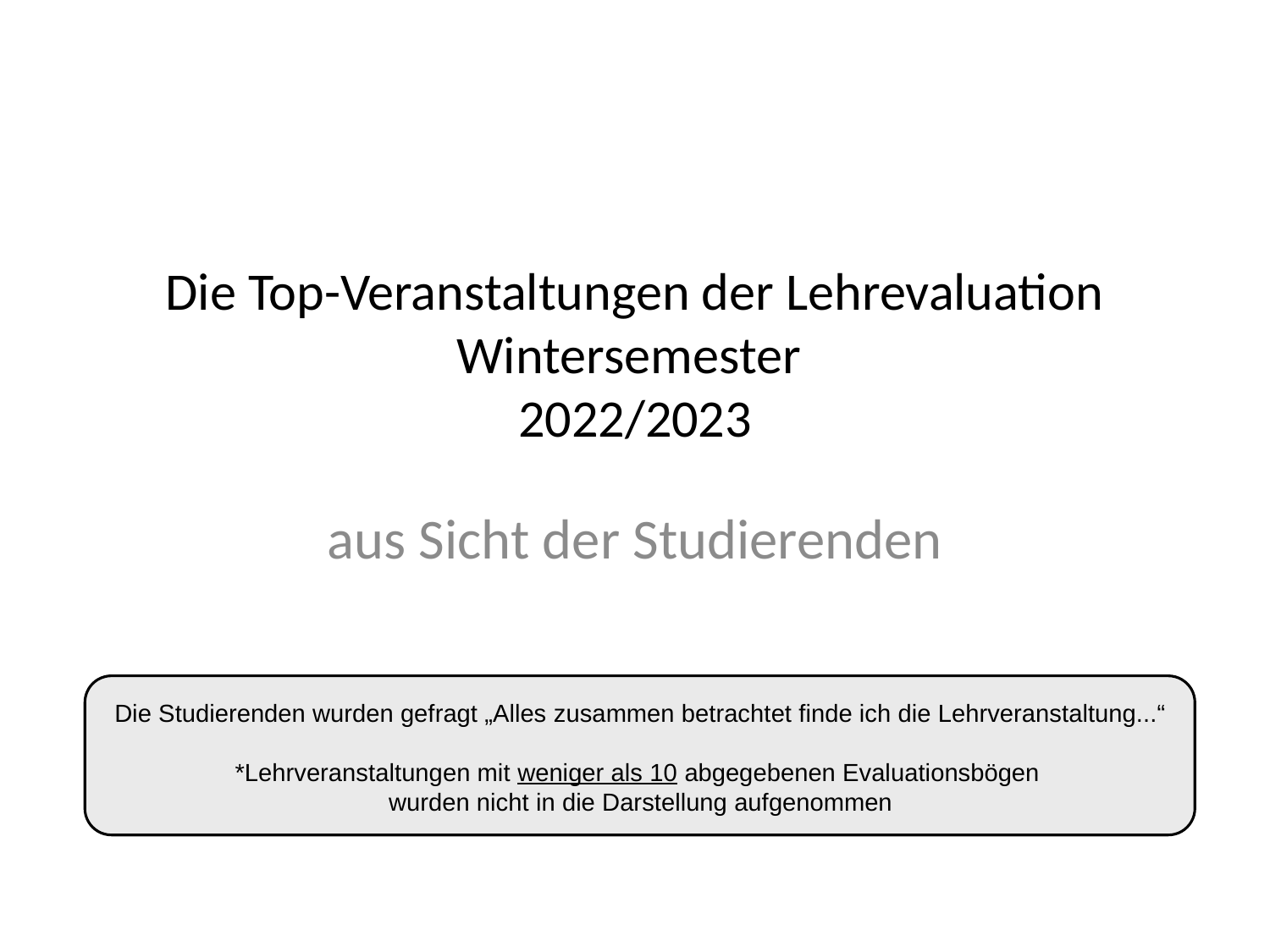

Die Top-Veranstaltungen der Lehrevaluation Wintersemester
2022/2023
aus Sicht der Studierenden

Die Studierenden wurden gefragt „Alles zusammen betrachtet finde ich die Lehrveranstaltung...“

*Lehrveranstaltungen mit weniger als 10 abgegebenen Evaluationsbögen
wurden nicht in die Darstellung aufgenommen